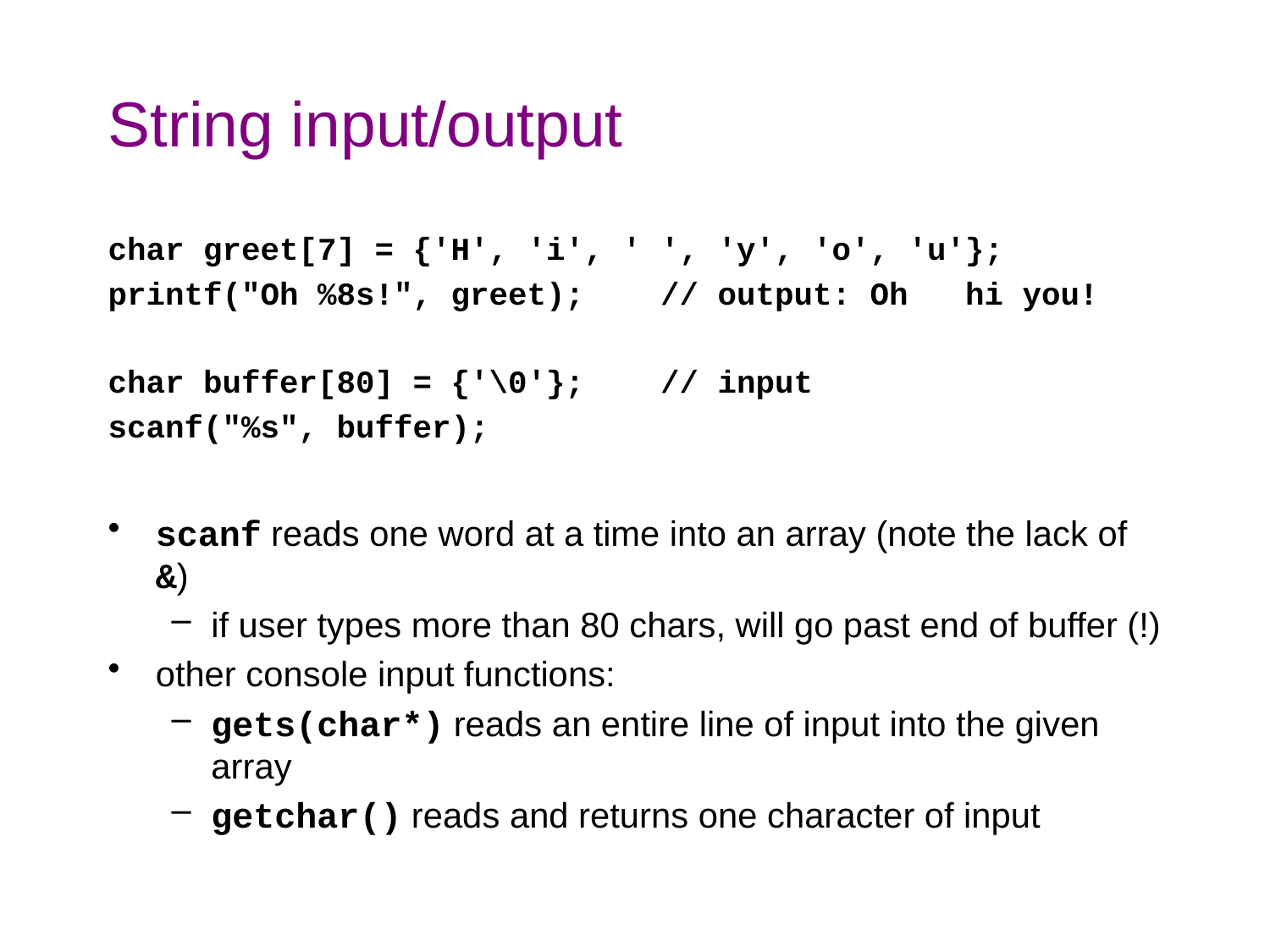

# String input/output
char greet[7] = {'H', 'i', ' ', 'y', 'o', 'u'};
printf("Oh %8s!", greet);    // output: Oh   hi you!

char buffer[80] = {'\0'};    // input
scanf("%s", buffer);

scanf reads one word at a time into an array (note the lack of &)
if user types more than 80 chars, will go past end of buffer (!)
other console input functions:
gets(char*) reads an entire line of input into the given array
getchar() reads and returns one character of input